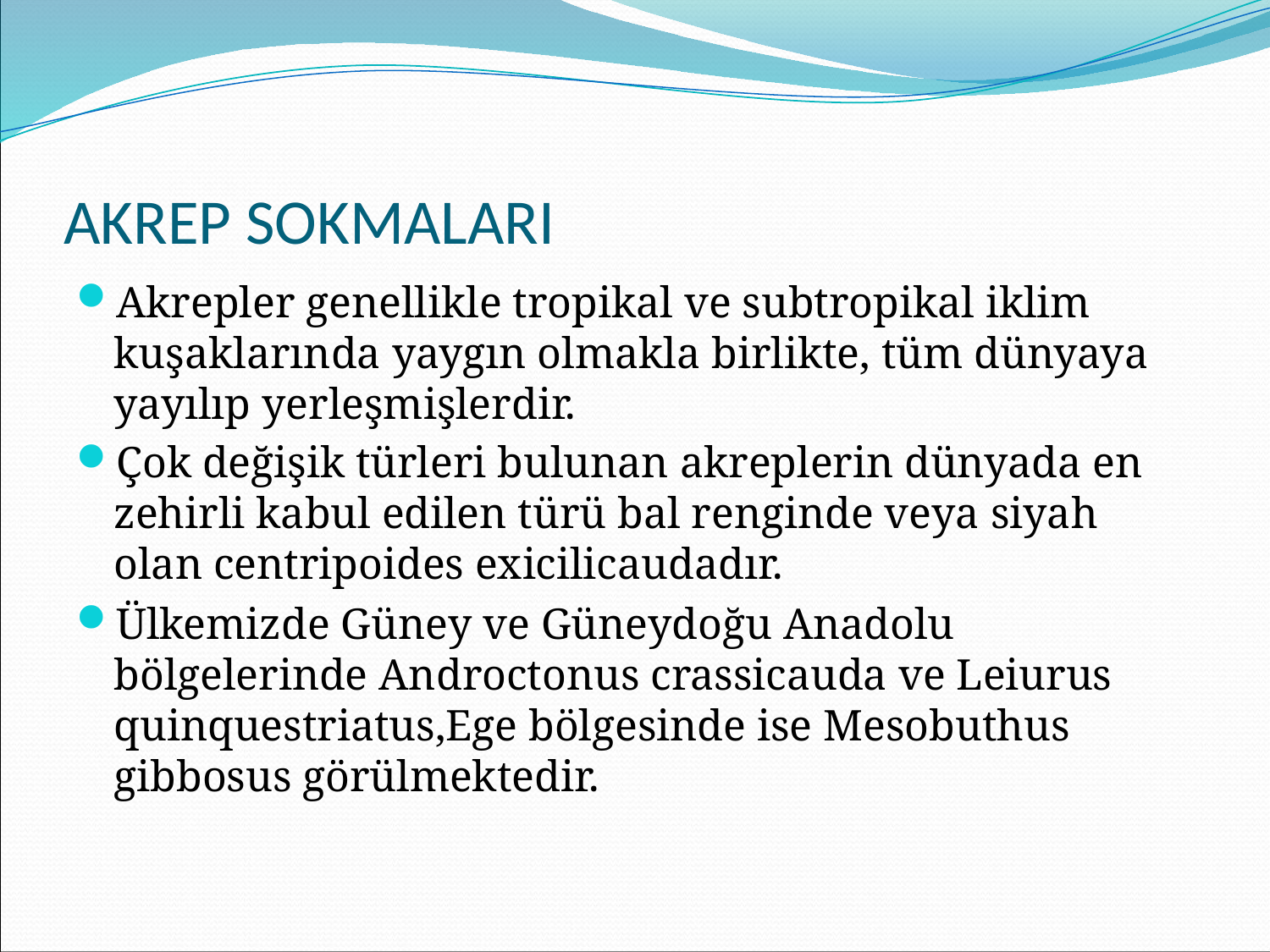

# AKREP SOKMALARI
Akrepler genellikle tropikal ve subtropikal iklim kuşaklarında yaygın olmakla birlikte, tüm dünyaya yayılıp yerleşmişlerdir.
Çok değişik türleri bulunan akreplerin dünyada en zehirli kabul edilen türü bal renginde veya siyah olan centripoides exicilicaudadır.
Ülkemizde Güney ve Güneydoğu Anadolu bölgelerinde Androctonus crassicauda ve Leiurus quinquestriatus,Ege bölgesinde ise Mesobuthus gibbosus görülmektedir.